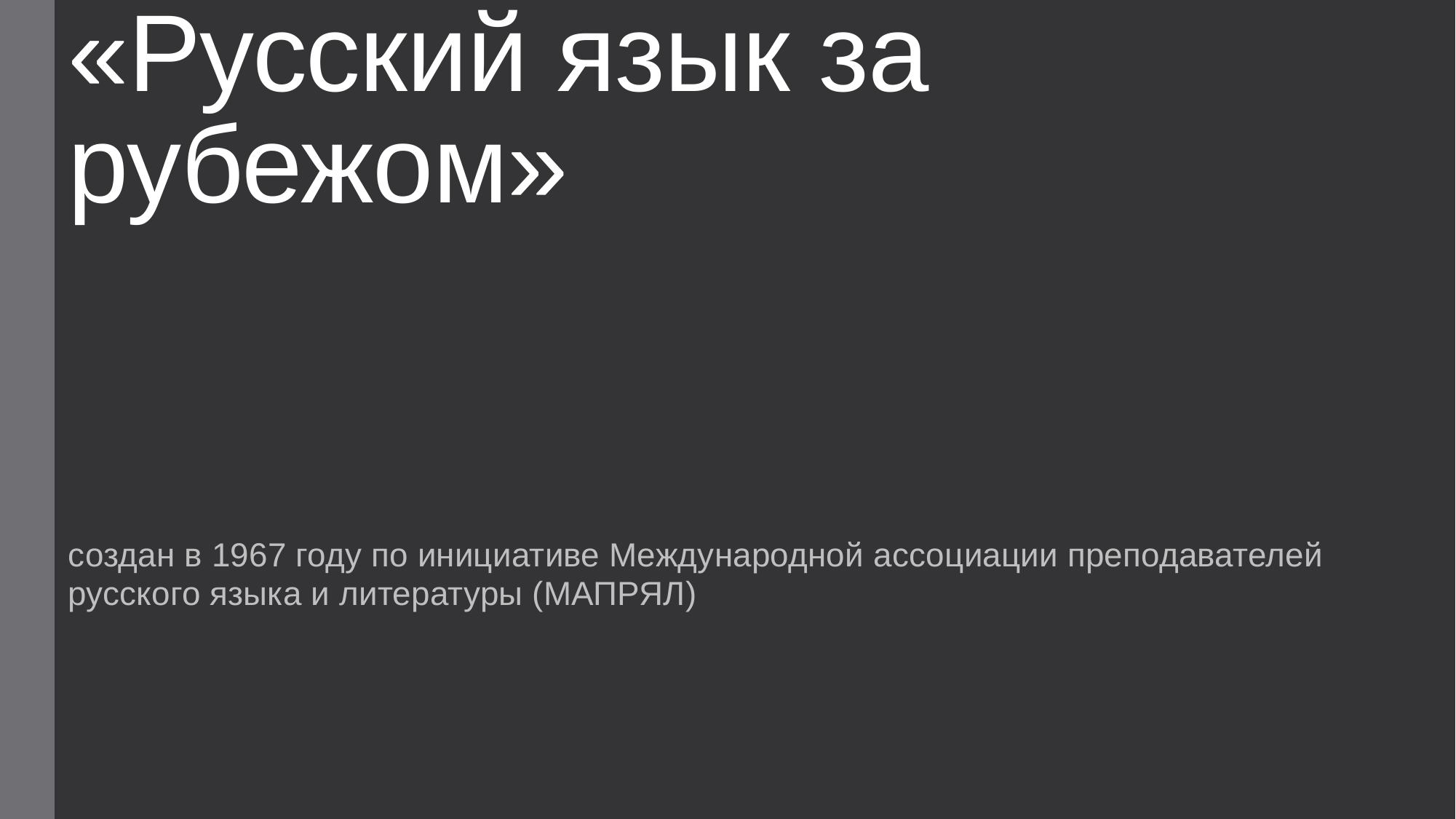

# «Русский язык за рубежом»
создан в 1967 году по инициативе Международной ассоциации преподавателей русского языка и литературы (МАПРЯЛ)